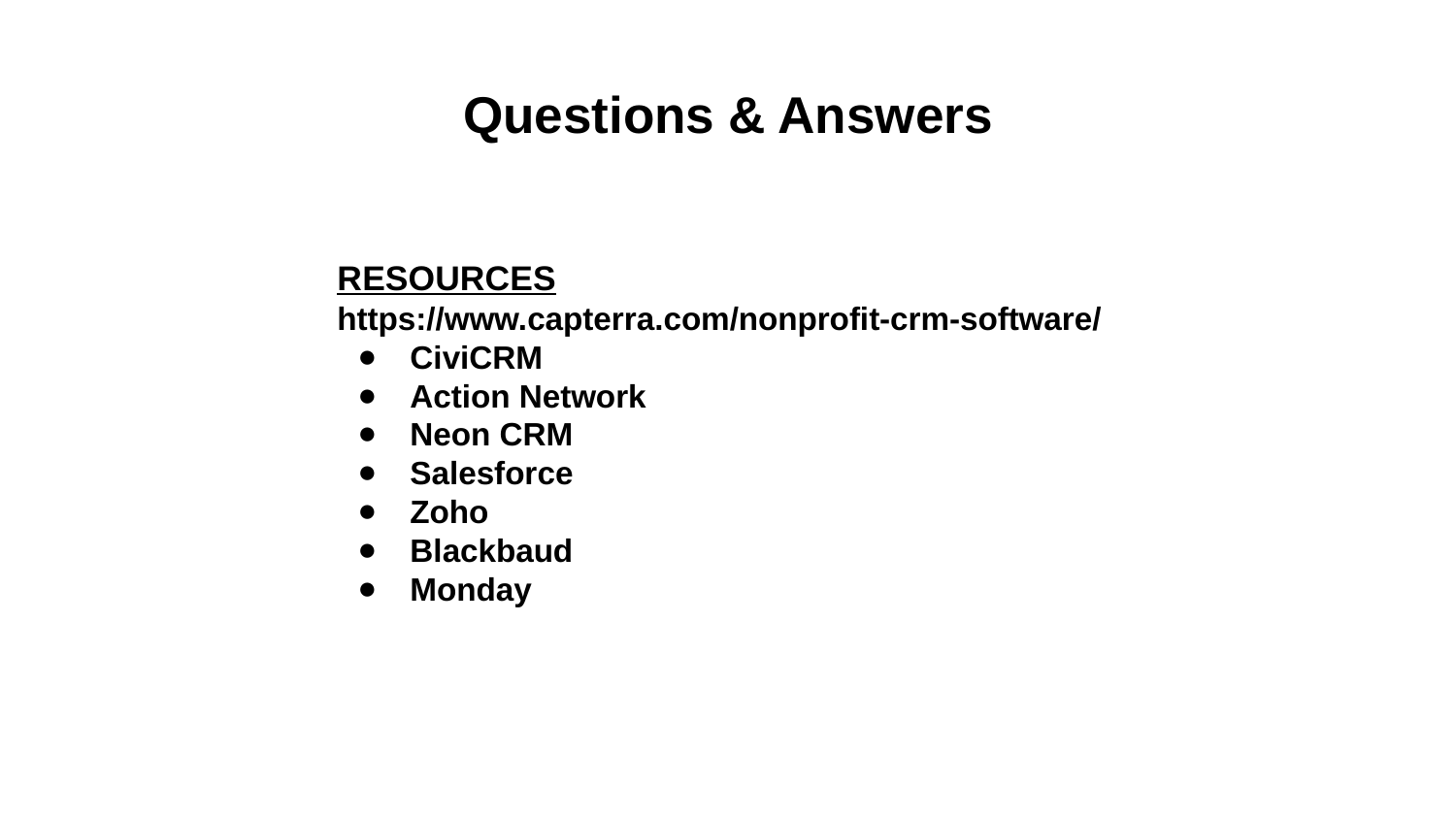

# Questions & Answers
RESOURCES
https://www.capterra.com/nonprofit-crm-software/
CiviCRM
Action Network
Neon CRM
Salesforce
Zoho
Blackbaud
Monday